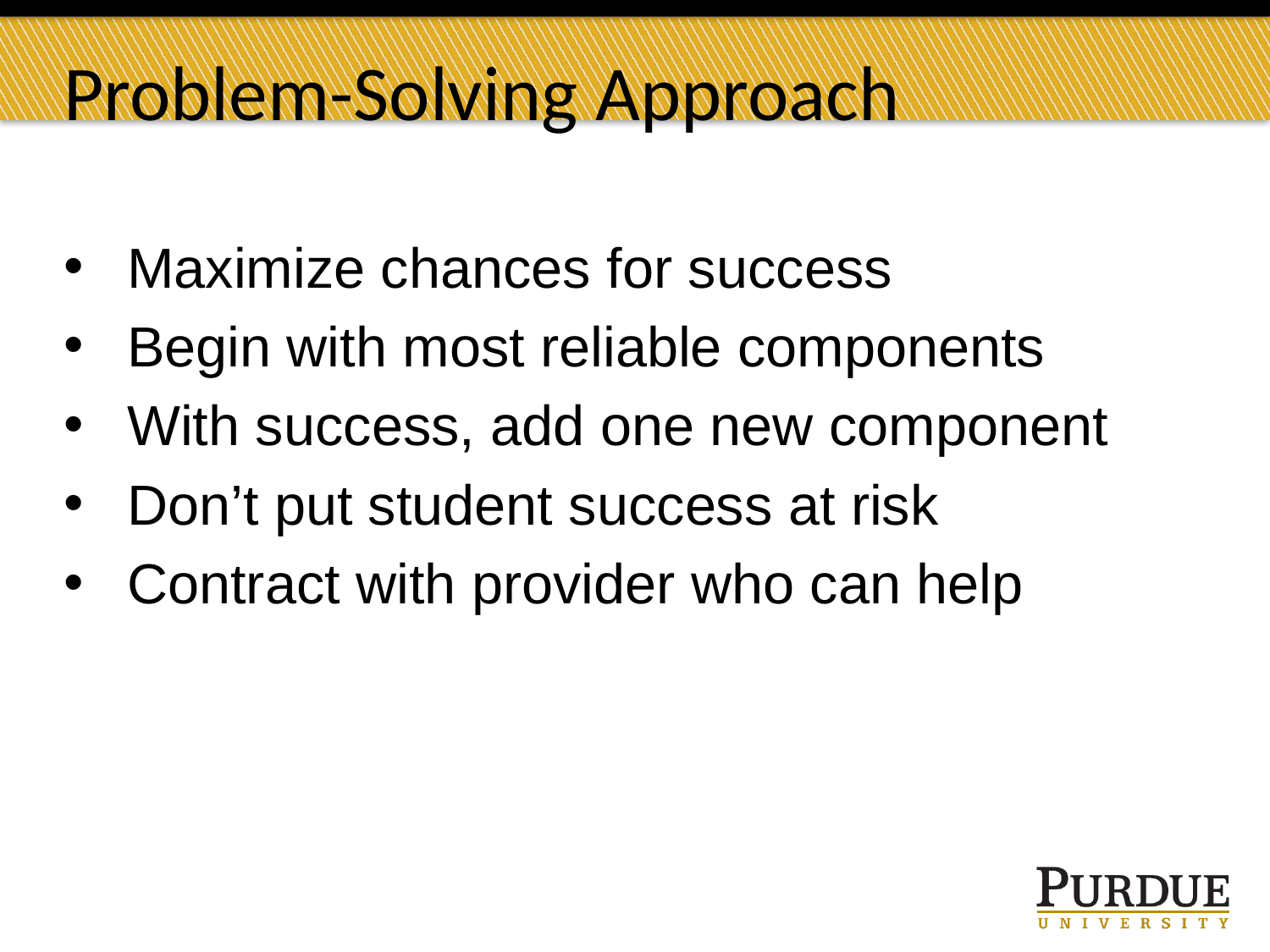

# Problem-Solving Approach
Maximize chances for success
Begin with most reliable components
With success, add one new component
Don’t put student success at risk
Contract with provider who can help